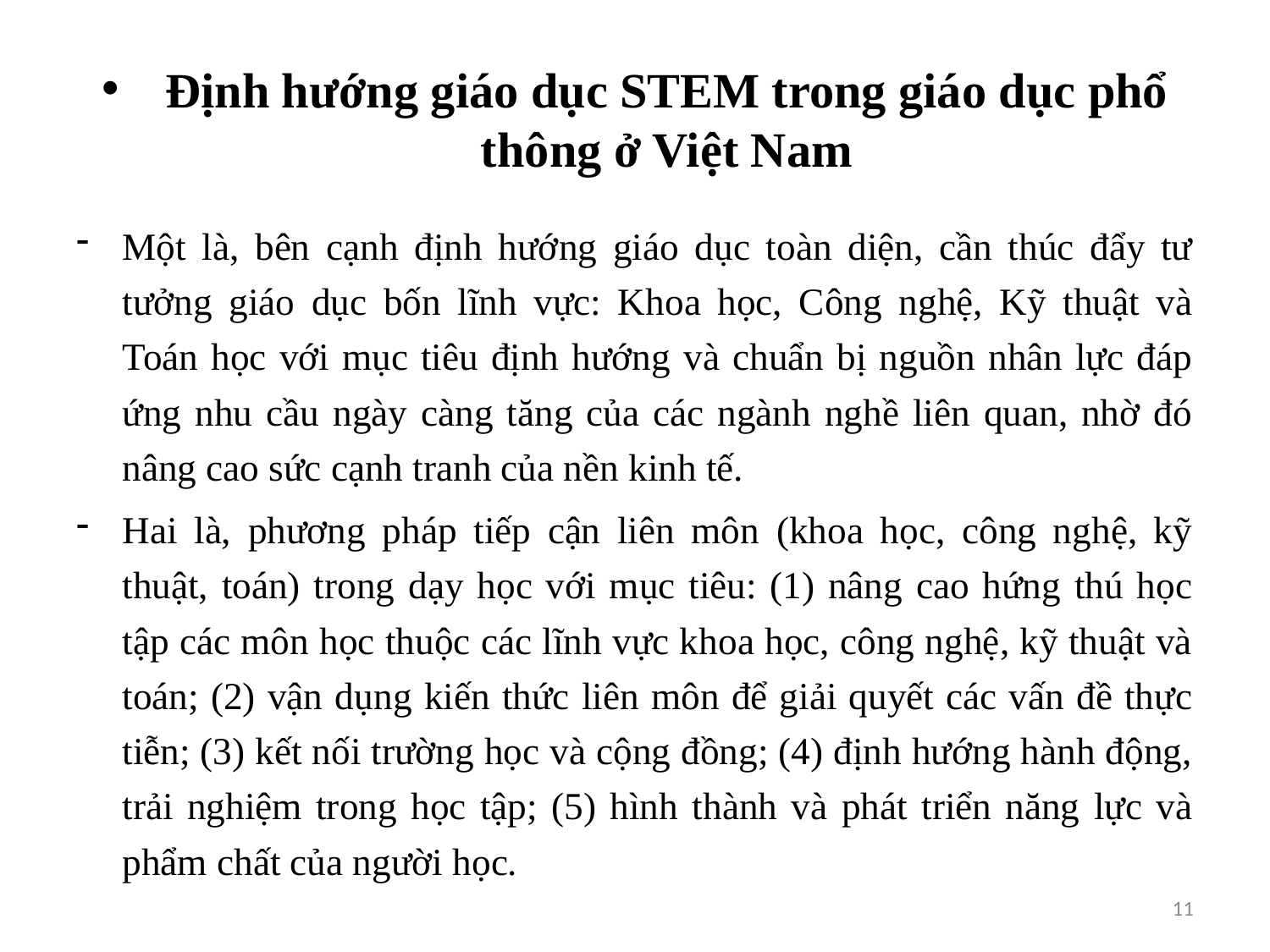

# Định hướng giáo dục STEM trong giáo dục phổ thông ở Việt Nam
Một là, bên cạnh định hướng giáo dục toàn diện, cần thúc đẩy tư tưởng giáo dục bốn lĩnh vực: Khoa học, Công nghệ, Kỹ thuật và Toán học với mục tiêu định hướng và chuẩn bị nguồn nhân lực đáp ứng nhu cầu ngày càng tăng của các ngành nghề liên quan, nhờ đó nâng cao sức cạnh tranh của nền kinh tế.
Hai là, phương pháp tiếp cận liên môn (khoa học, công nghệ, kỹ thuật, toán) trong dạy học với mục tiêu: (1) nâng cao hứng thú học tập các môn học thuộc các lĩnh vực khoa học, công nghệ, kỹ thuật và toán; (2) vận dụng kiến thức liên môn để giải quyết các vấn đề thực tiễn; (3) kết nối trường học và cộng đồng; (4) định hướng hành động, trải nghiệm trong học tập; (5) hình thành và phát triển năng lực và phẩm chất của người học.
11